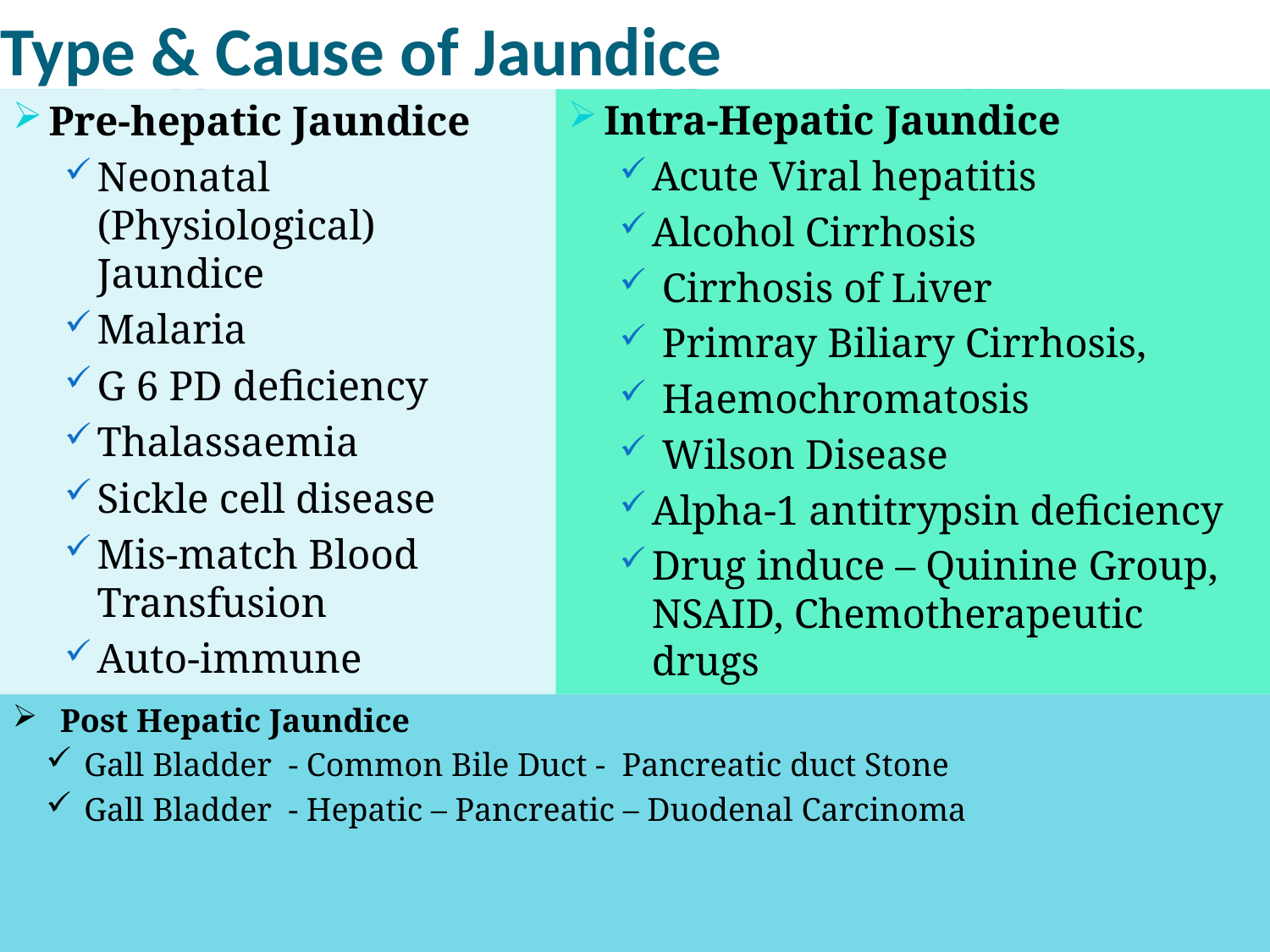

# Type & Cause of Jaundice
Pre-hepatic Jaundice
Neonatal (Physiological) Jaundice
Malaria
G 6 PD deficiency
Thalassaemia
Sickle cell disease
Mis-match Blood Transfusion
Auto-immune

Intra-Hepatic Jaundice
Acute Viral hepatitis
Alcohol Cirrhosis
 Cirrhosis of Liver
 Primray Biliary Cirrhosis,
 Haemochromatosis
 Wilson Disease
Alpha-1 antitrypsin deficiency
Drug induce – Quinine Group, NSAID, Chemotherapeutic drugs

Post Hepatic Jaundice
 Gall Bladder  - Common Bile Duct -  Pancreatic duct Stone
 Gall Bladder  - Hepatic – Pancreatic – Duodenal Carcinoma

Dr. Navneet Kumar Singh
28